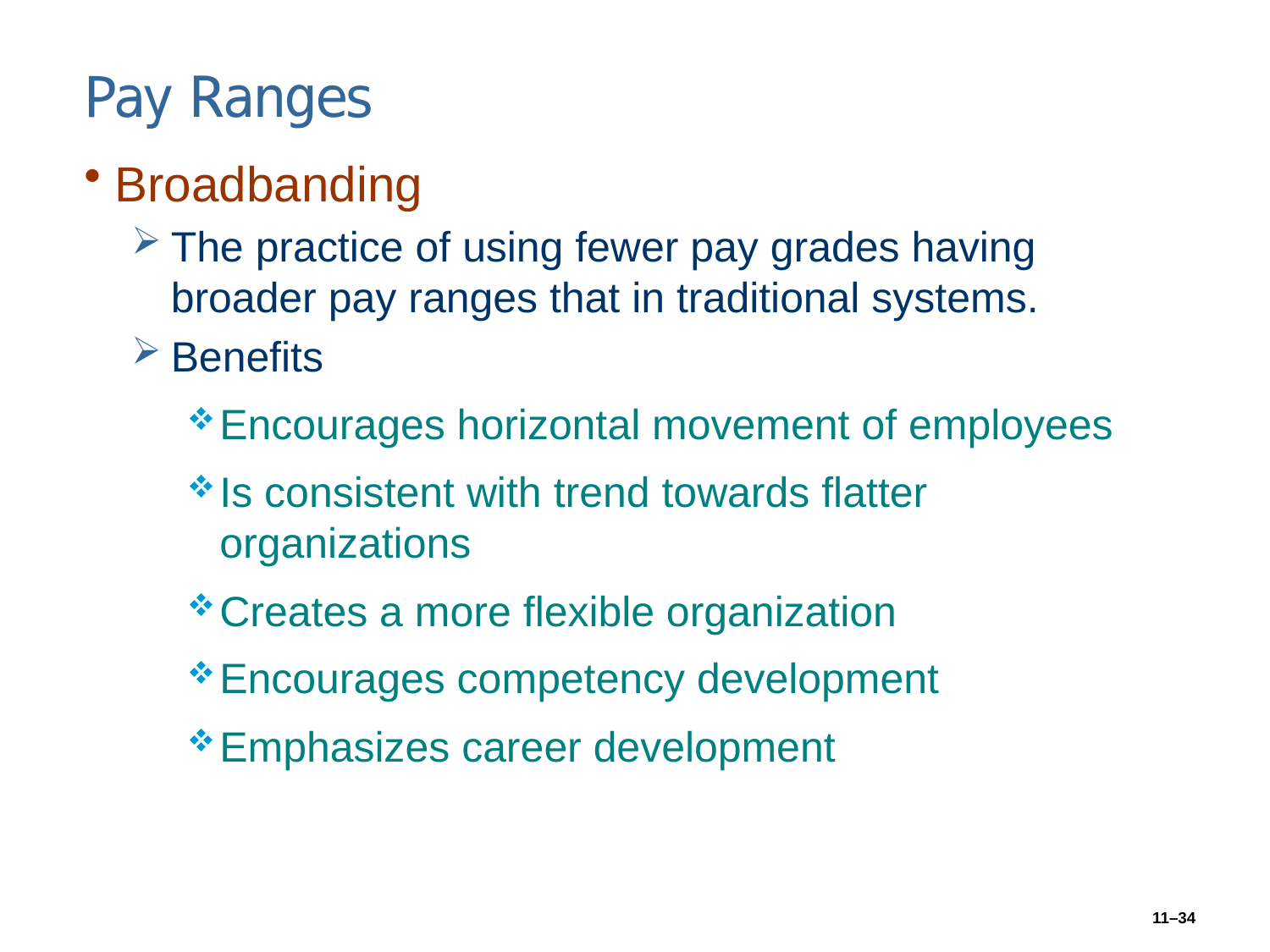

# Pay Ranges
Broadbanding
The practice of using fewer pay grades having broader pay ranges that in traditional systems.
Benefits
Encourages horizontal movement of employees
Is consistent with trend towards flatter organizations
Creates a more flexible organization
Encourages competency development
Emphasizes career development
11–34